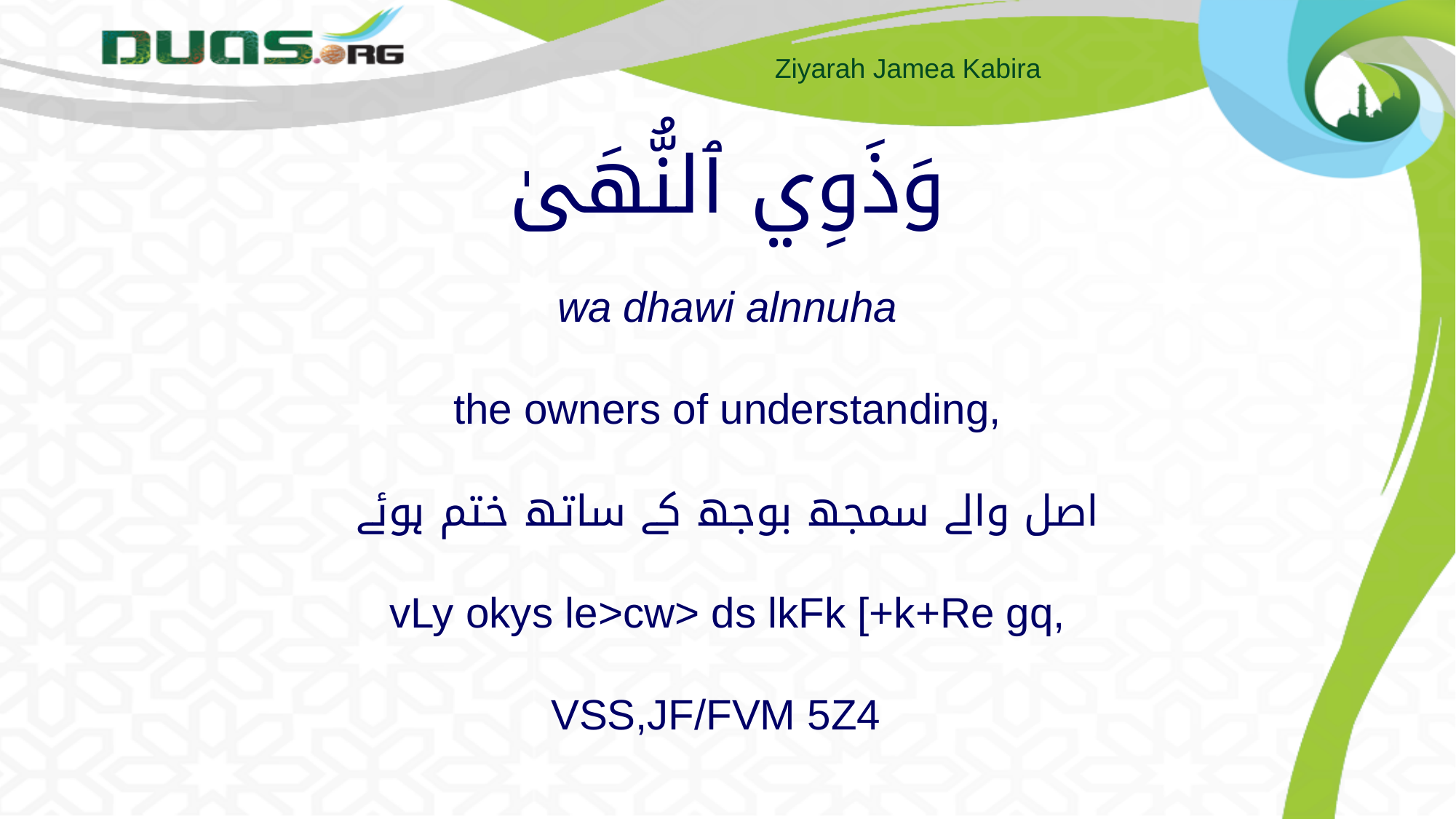

# وَذَوِي ٱلنُّهَىٰ wa dhawi alnnuha the owners of understanding, اصل والے سمجھ بوجھ کے ساتھ ختم ہوئے vLy okys le>cw> ds lkFk [+k+Re gq, VSS,JF/FVM 5Z4